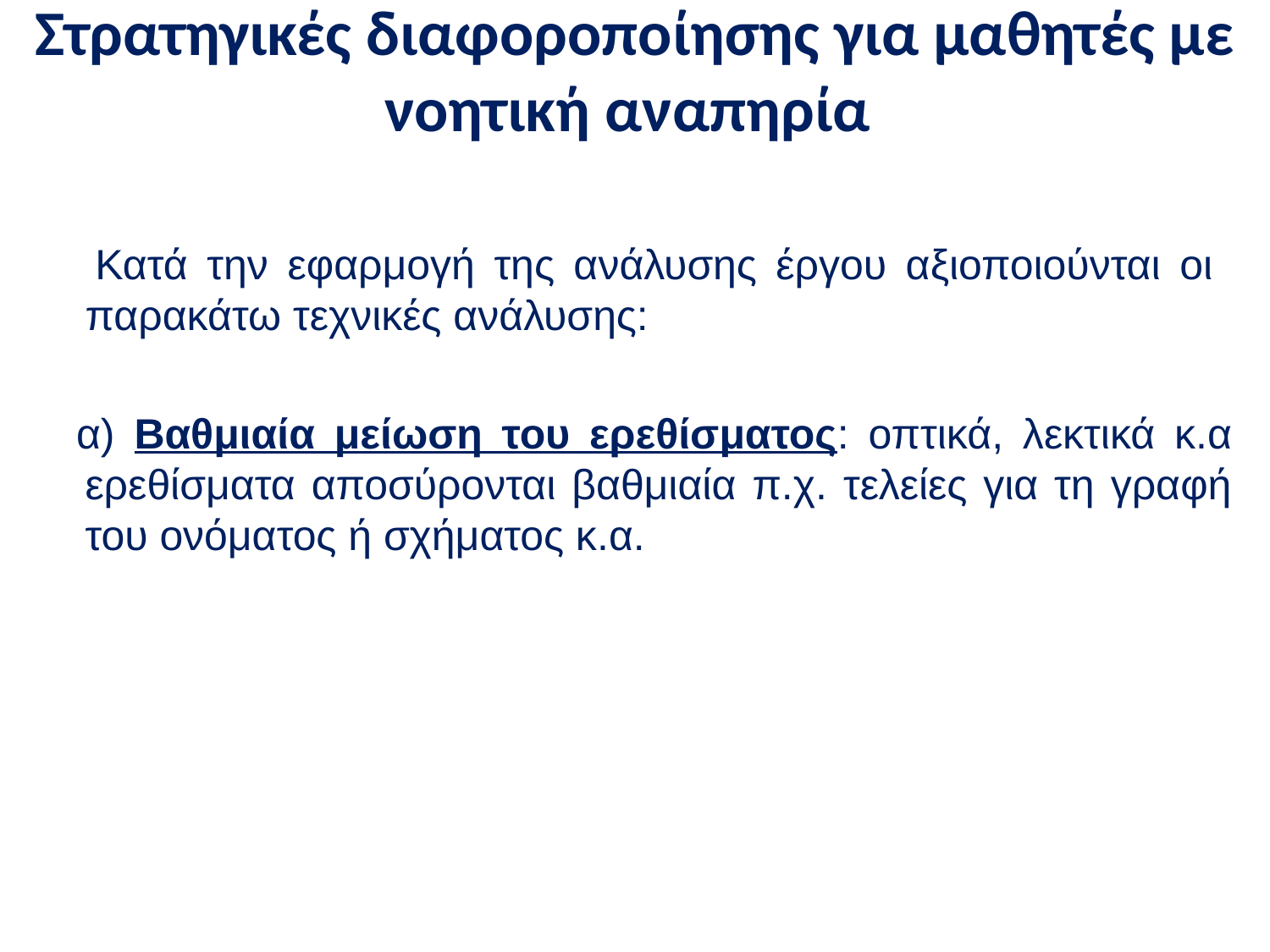

# Στρατηγικές διαφοροποίησης για μαθητές με νοητική αναπηρία

   Κατά την εφαρμογή της ανάλυσης έργου αξιοποιούνται οι  παρακάτω τεχνικές ανάλυσης:

  α) Βαθμιαία μείωση του ερεθίσματος: οπτικά, λεκτικά κ.α ερεθίσματα αποσύρονται βαθμιαία π.χ. τελείες για τη γραφή του ονόματος ή σχήματος κ.α.